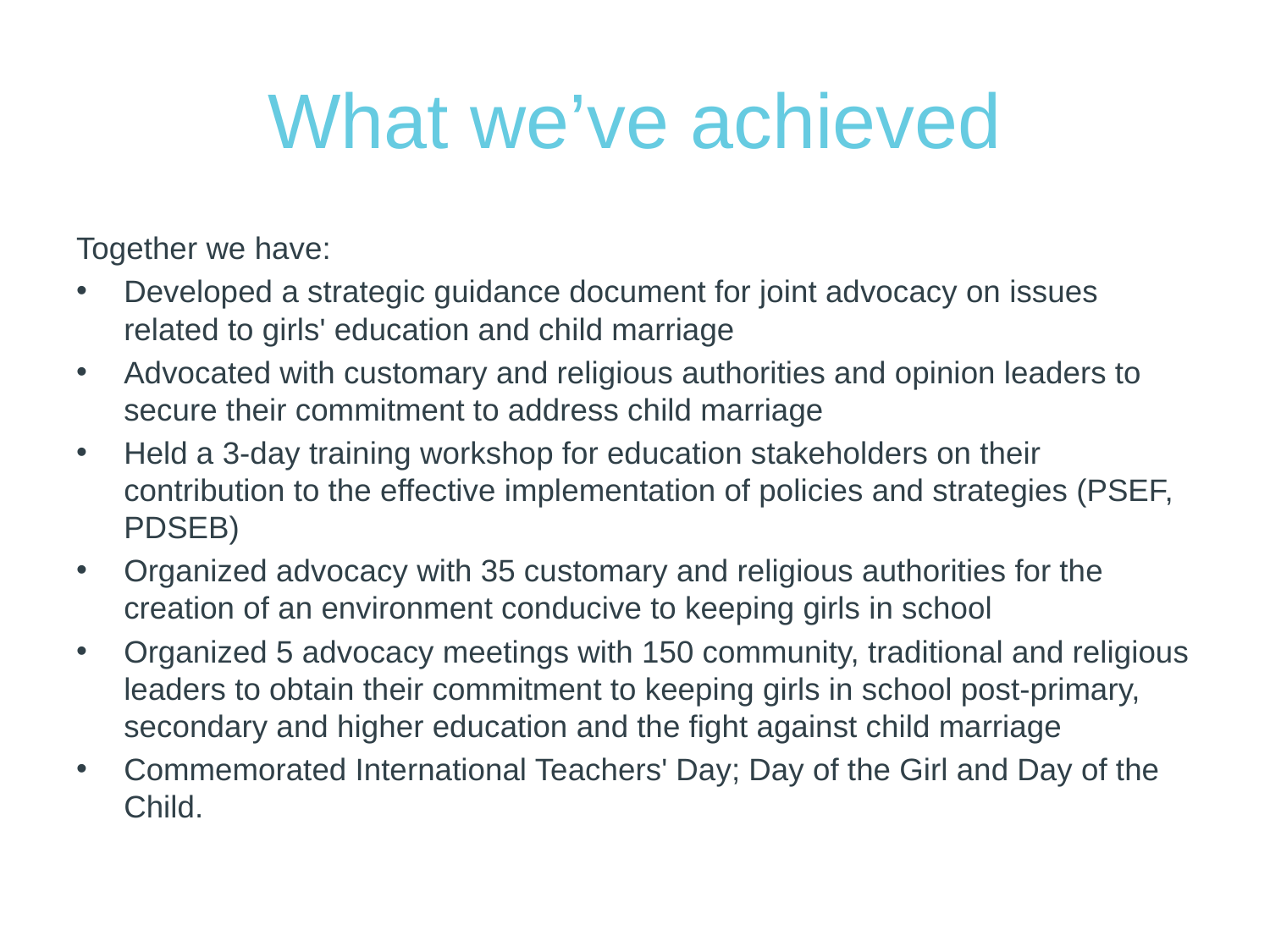

# What we’ve achieved
Together we have:
Developed a strategic guidance document for joint advocacy on issues related to girls' education and child marriage
Advocated with customary and religious authorities and opinion leaders to secure their commitment to address child marriage
Held a 3-day training workshop for education stakeholders on their contribution to the effective implementation of policies and strategies (PSEF, PDSEB)
Organized advocacy with 35 customary and religious authorities for the creation of an environment conducive to keeping girls in school
Organized 5 advocacy meetings with 150 community, traditional and religious leaders to obtain their commitment to keeping girls in school post-primary, secondary and higher education and the fight against child marriage
Commemorated International Teachers' Day; Day of the Girl and Day of the Child.